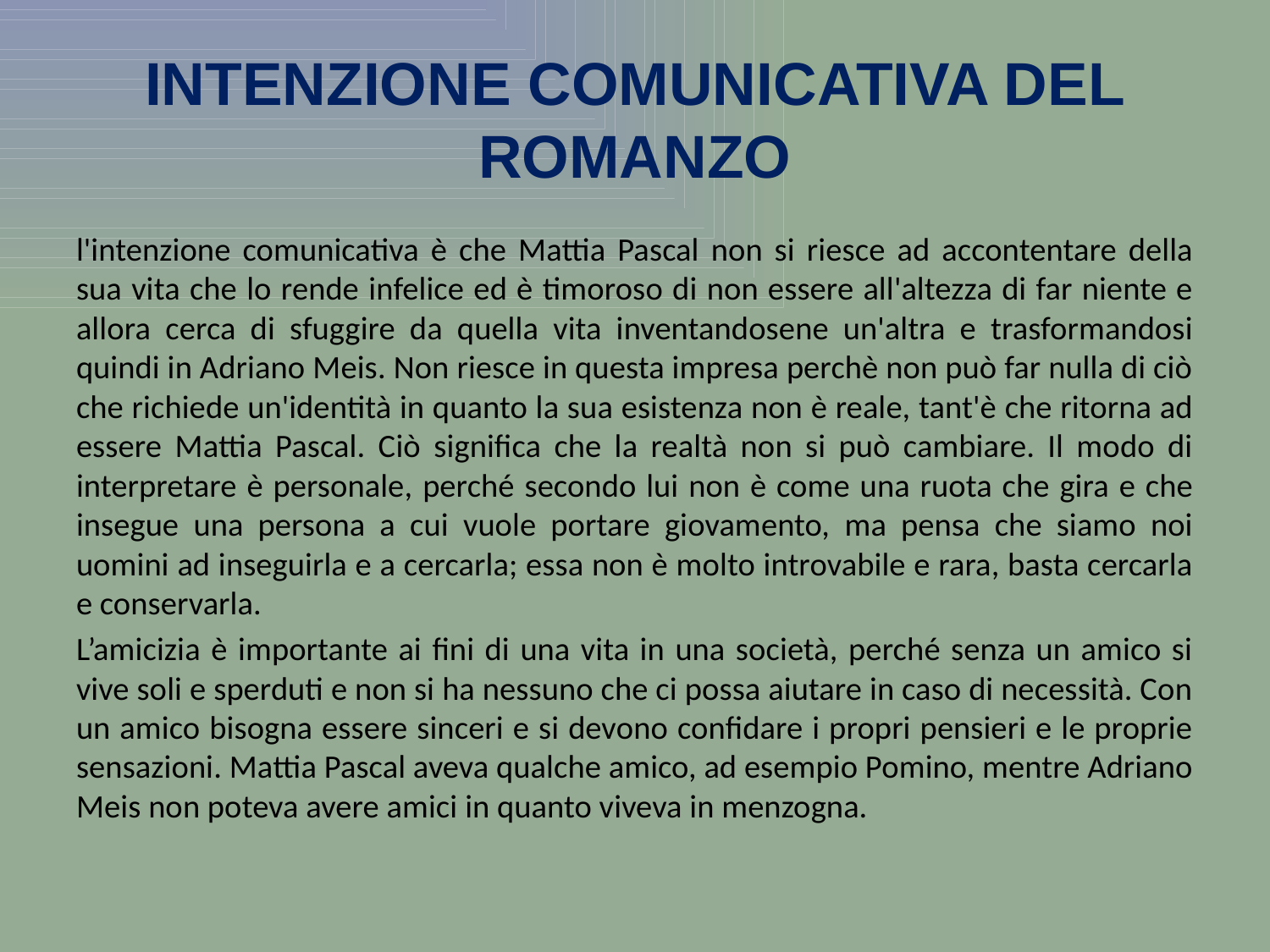

# INTENZIONE COMUNICATIVA DEL ROMANZO
l'intenzione comunicativa è che Mattia Pascal non si riesce ad accontentare della sua vita che lo rende infelice ed è timoroso di non essere all'altezza di far niente e allora cerca di sfuggire da quella vita inventandosene un'altra e trasformandosi quindi in Adriano Meis. Non riesce in questa impresa perchè non può far nulla di ciò che richiede un'identità in quanto la sua esistenza non è reale, tant'è che ritorna ad essere Mattia Pascal. Ciò significa che la realtà non si può cambiare. Il modo di interpretare è personale, perché secondo lui non è come una ruota che gira e che insegue una persona a cui vuole portare giovamento, ma pensa che siamo noi uomini ad inseguirla e a cercarla; essa non è molto introvabile e rara, basta cercarla e conservarla.
L’amicizia è importante ai fini di una vita in una società, perché senza un amico si vive soli e sperduti e non si ha nessuno che ci possa aiutare in caso di necessità. Con un amico bisogna essere sinceri e si devono confidare i propri pensieri e le proprie sensazioni. Mattia Pascal aveva qualche amico, ad esempio Pomino, mentre Adriano Meis non poteva avere amici in quanto viveva in menzogna.